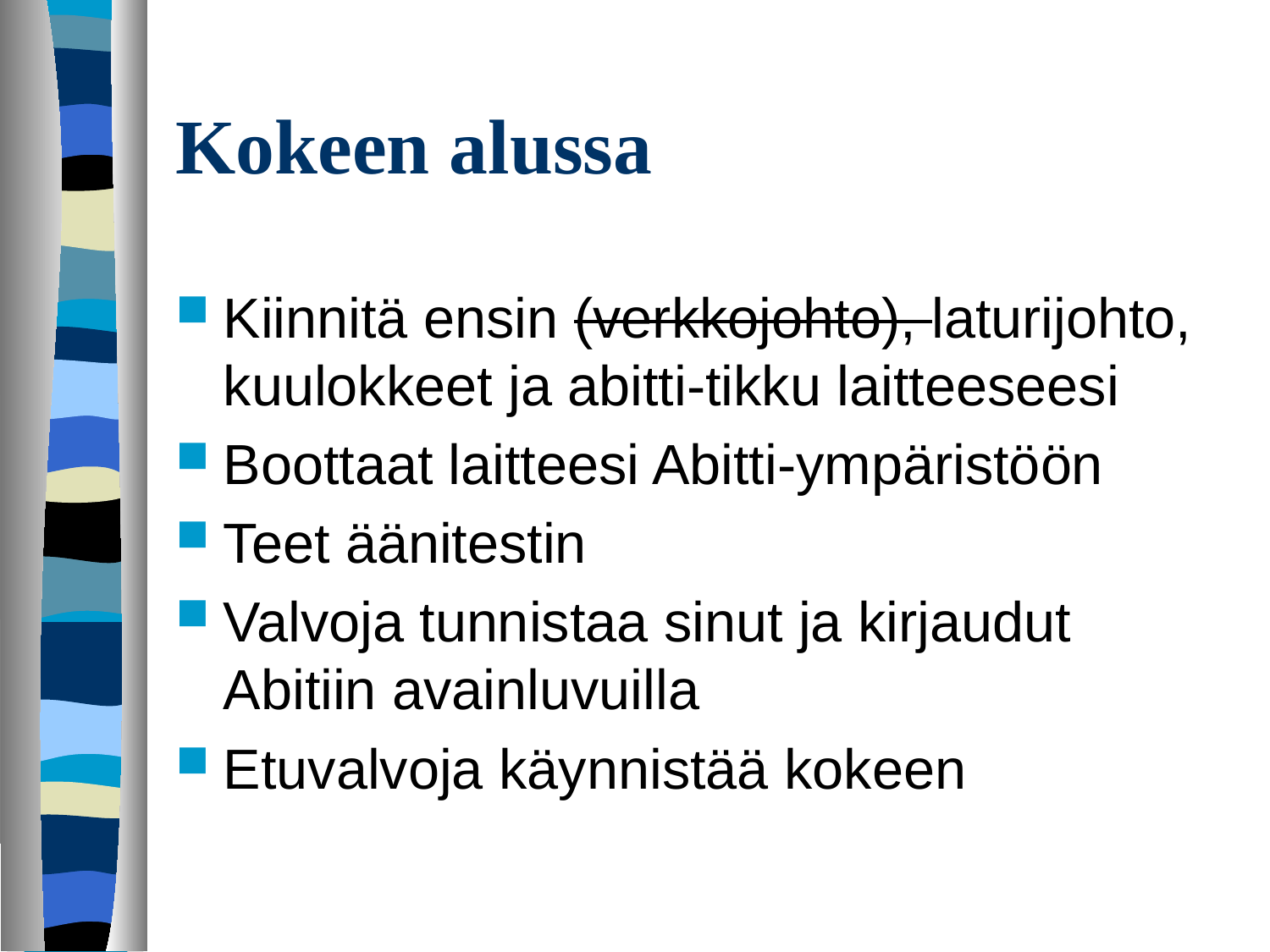

# Kokeen alussa
Kiinnitä ensin (verkkojohto), laturijohto, kuulokkeet ja abitti-tikku laitteeseesi
Boottaat laitteesi Abitti-ympäristöön
Teet äänitestin
Valvoja tunnistaa sinut ja kirjaudut Abitiin avainluvuilla
Etuvalvoja käynnistää kokeen